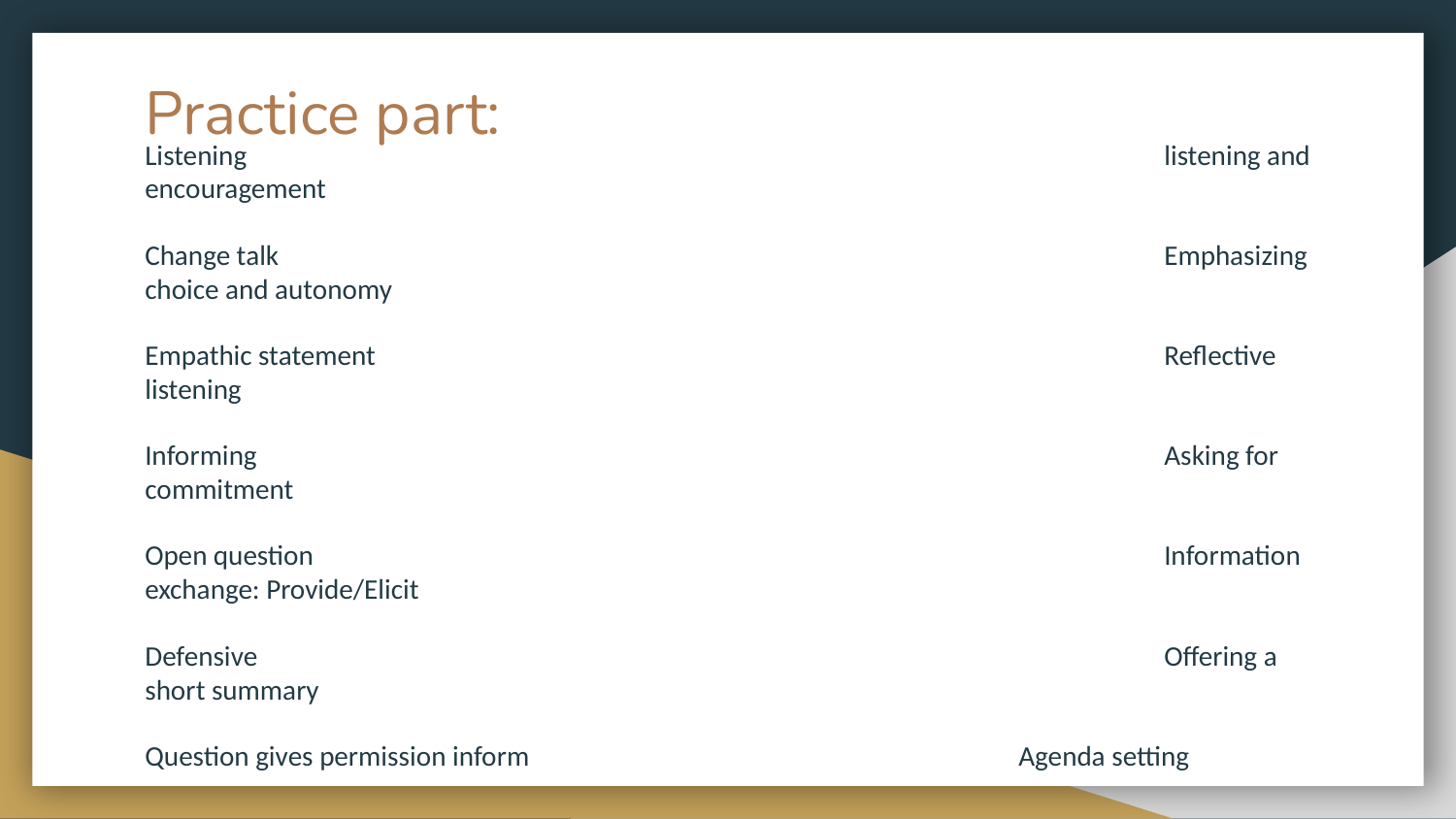

# Practice part:
Listening							listening and encouragement
Change talk							Emphasizing choice and autonomy
Empathic statement						Reflective listening
Informing							Asking for commitment
Open question						Information exchange: Provide/Elicit
Defensive							Offering a short summary
Question gives permission inform				Agenda setting